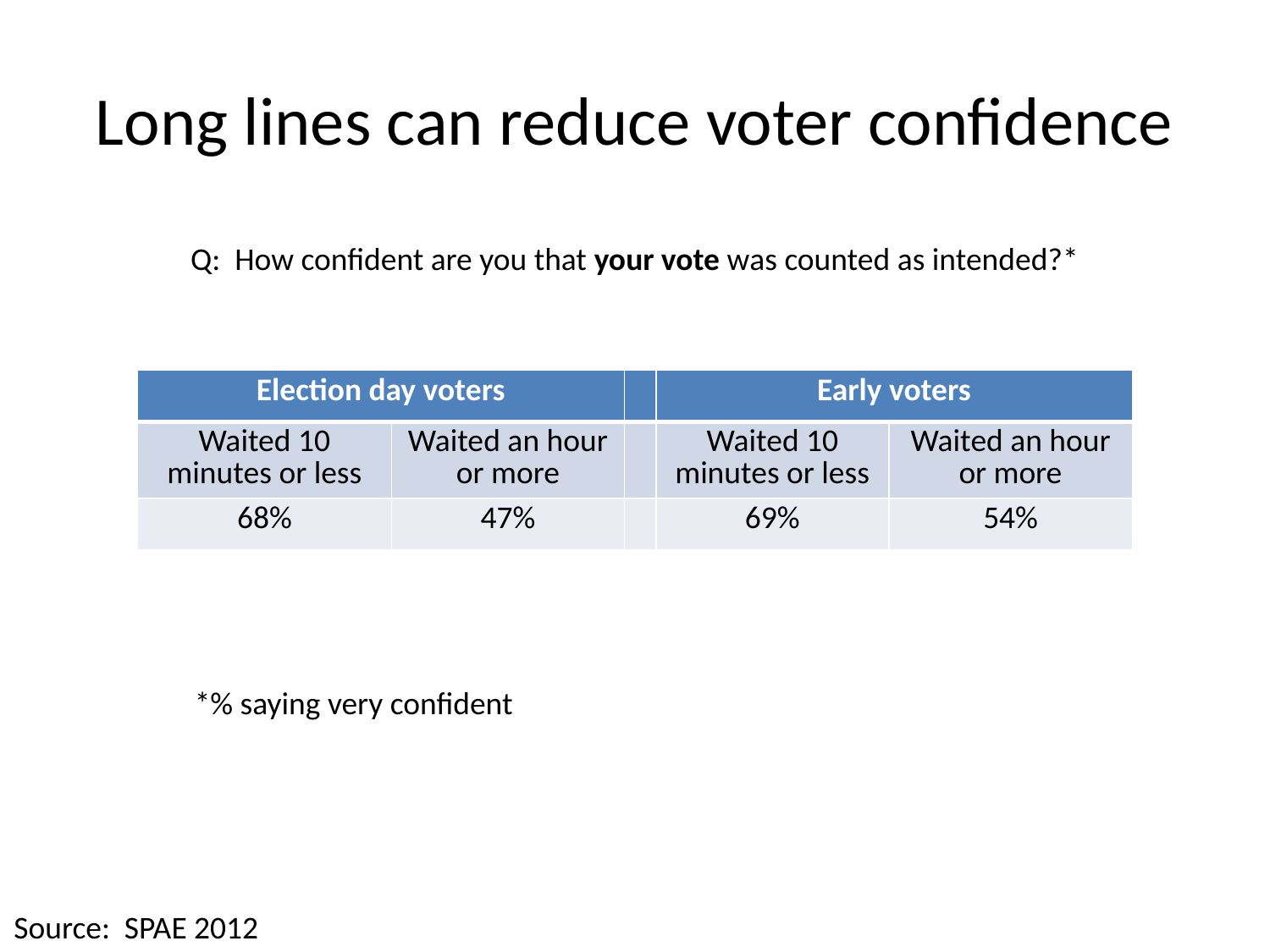

# Long lines can reduce voter confidence
Q:  How confident are you that your vote was counted as intended?*
| Election day voters |  |  | Early voters |  |
| --- | --- | --- | --- | --- |
| Waited 10 minutes or less | Waited an hour or more |  | Waited 10 minutes or less | Waited an hour or more |
| 68% | 47% |  | 69% | 54% |
*% saying very confident
Source:  SPAE 2012